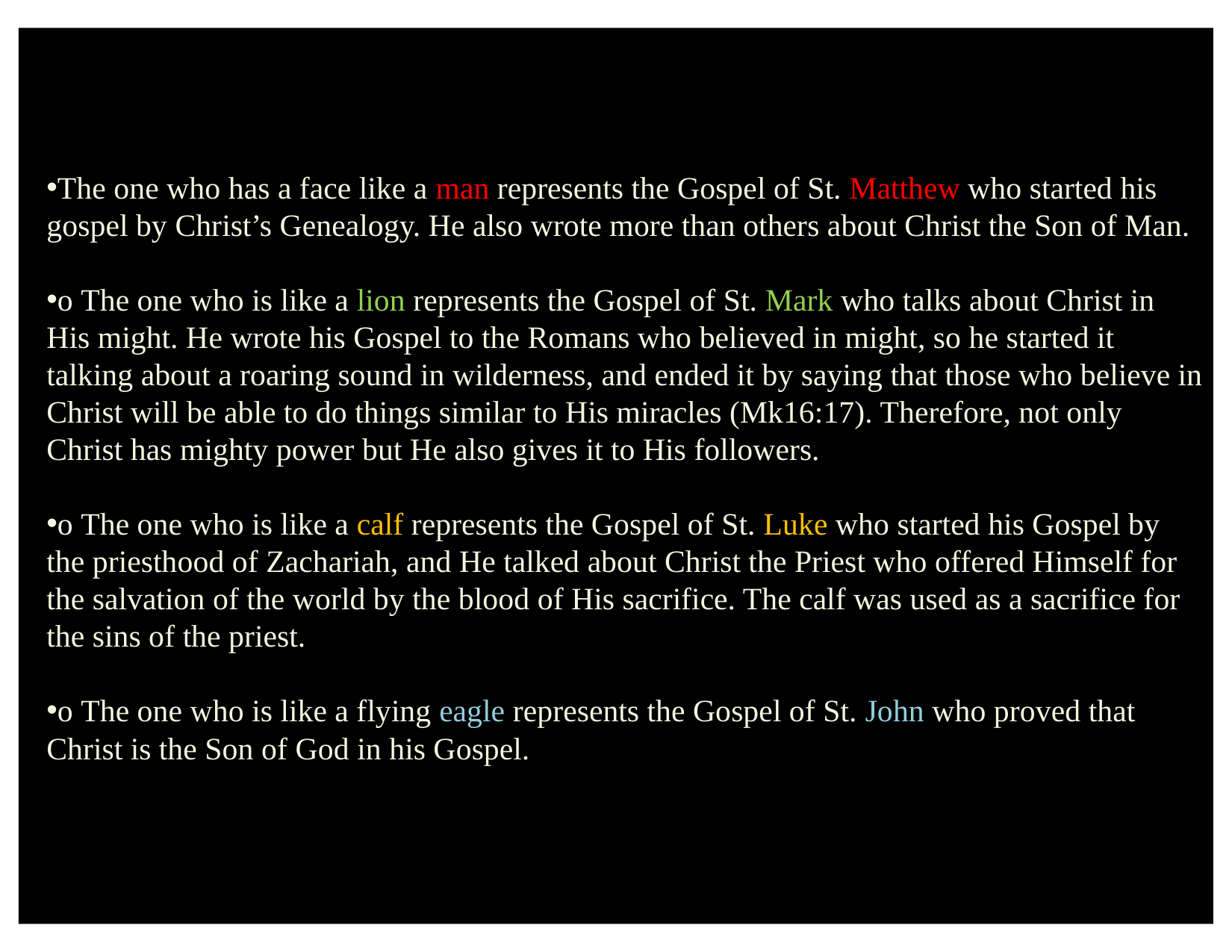

#
The one who has a face like a man represents the Gospel of St. Matthew who started his gospel by Christ’s Genealogy. He also wrote more than others about Christ the Son of Man.

o The one who is like a lion represents the Gospel of St. Mark who talks about Christ in His might. He wrote his Gospel to the Romans who believed in might, so he started it talking about a roaring sound in wilderness, and ended it by saying that those who believe in Christ will be able to do things similar to His miracles (Mk16:17). Therefore, not only Christ has mighty power but He also gives it to His followers.

o The one who is like a calf represents the Gospel of St. Luke who started his Gospel by the priesthood of Zachariah, and He talked about Christ the Priest who offered Himself for the salvation of the world by the blood of His sacrifice. The calf was used as a sacrifice for the sins of the priest.

o The one who is like a flying eagle represents the Gospel of St. John who proved that Christ is the Son of God in his Gospel.